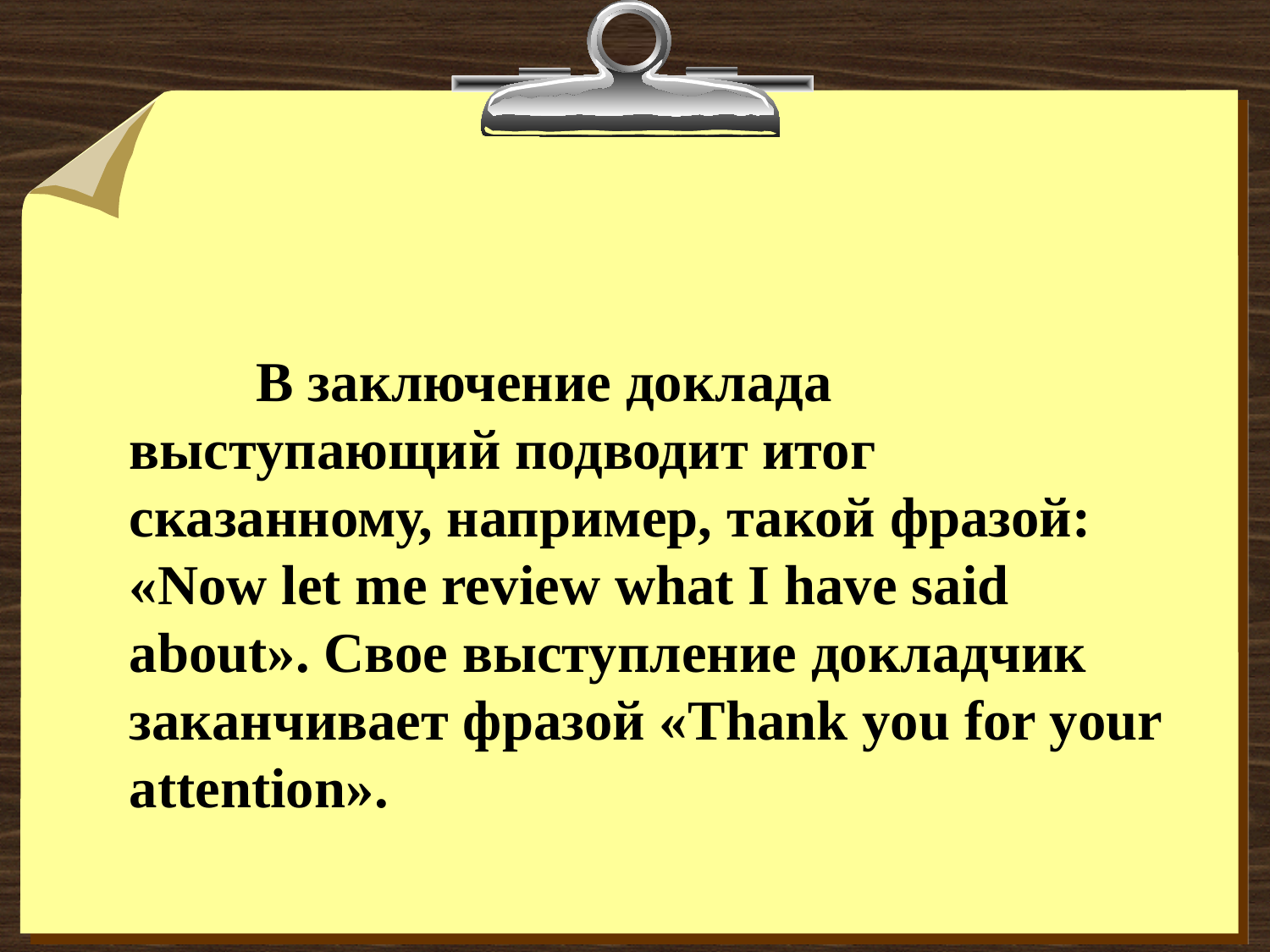

В заключение доклада выступающий подводит итог сказанному, например, такой фразой: «Now let me review what I have said about». Свое выступление докладчик заканчивает фразой «Thank you for your attention».